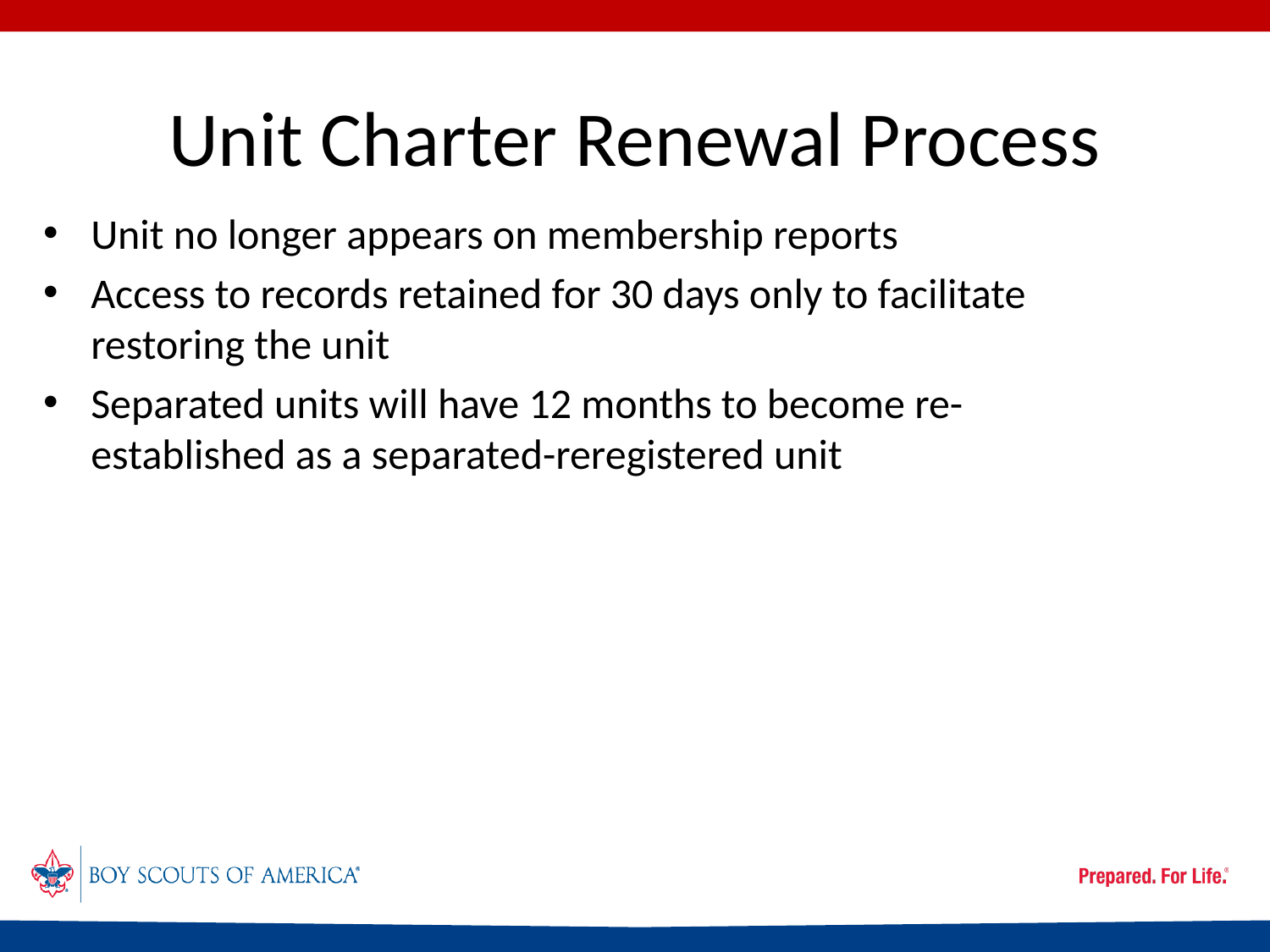

# Unit Charter Renewal Process
Unit no longer appears on membership reports
Access to records retained for 30 days only to facilitate restoring the unit
Separated units will have 12 months to become re-established as a separated-reregistered unit